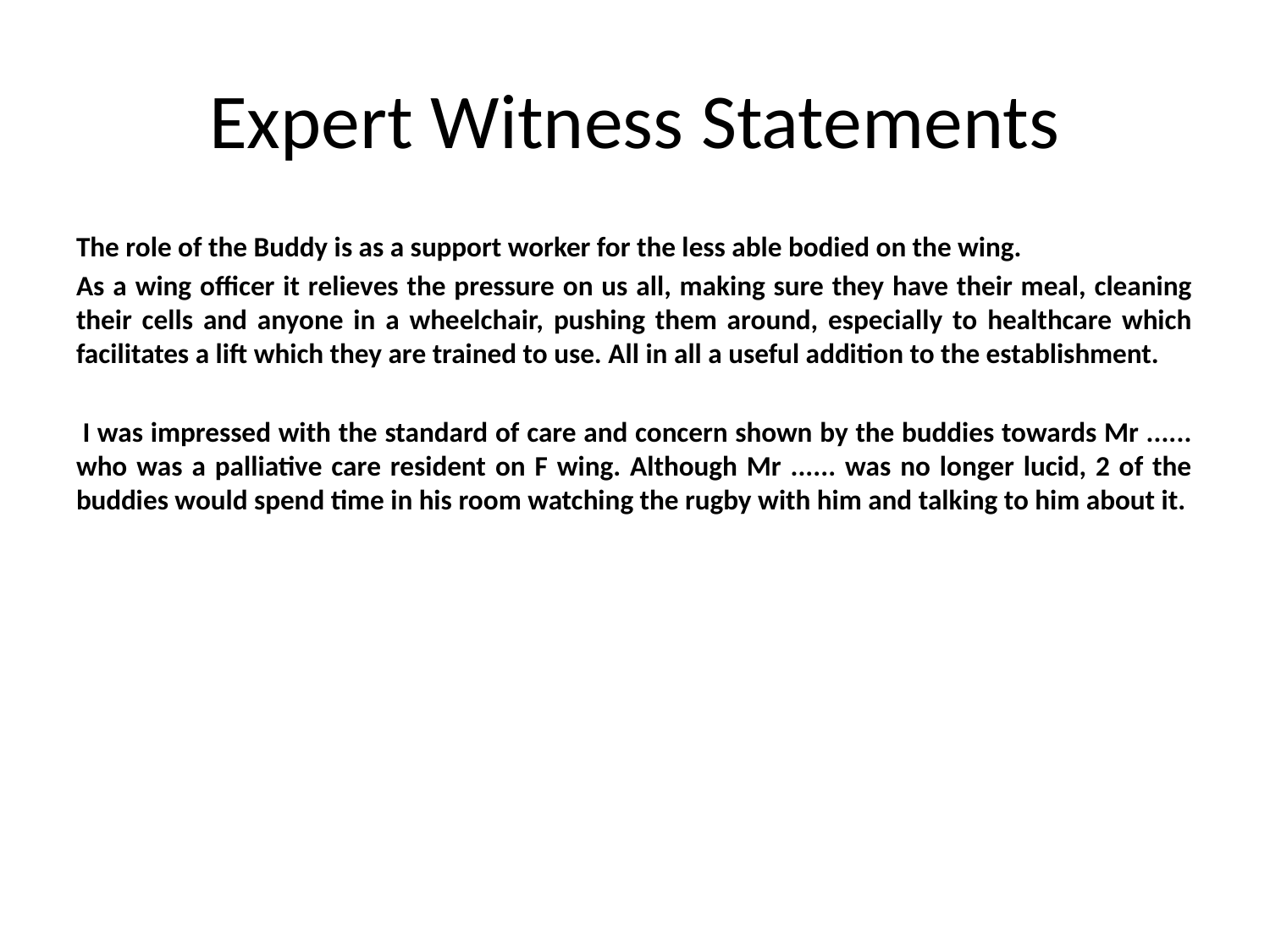

# Expert Witness Statements

The role of the Buddy is as a support worker for the less able bodied on the wing.
As a wing officer it relieves the pressure on us all, making sure they have their meal, cleaning their cells and anyone in a wheelchair, pushing them around, especially to healthcare which facilitates a lift which they are trained to use. All in all a useful addition to the establishment.

 I was impressed with the standard of care and concern shown by the buddies towards Mr ...... who was a palliative care resident on F wing. Although Mr ...... was no longer lucid, 2 of the buddies would spend time in his room watching the rugby with him and talking to him about it.